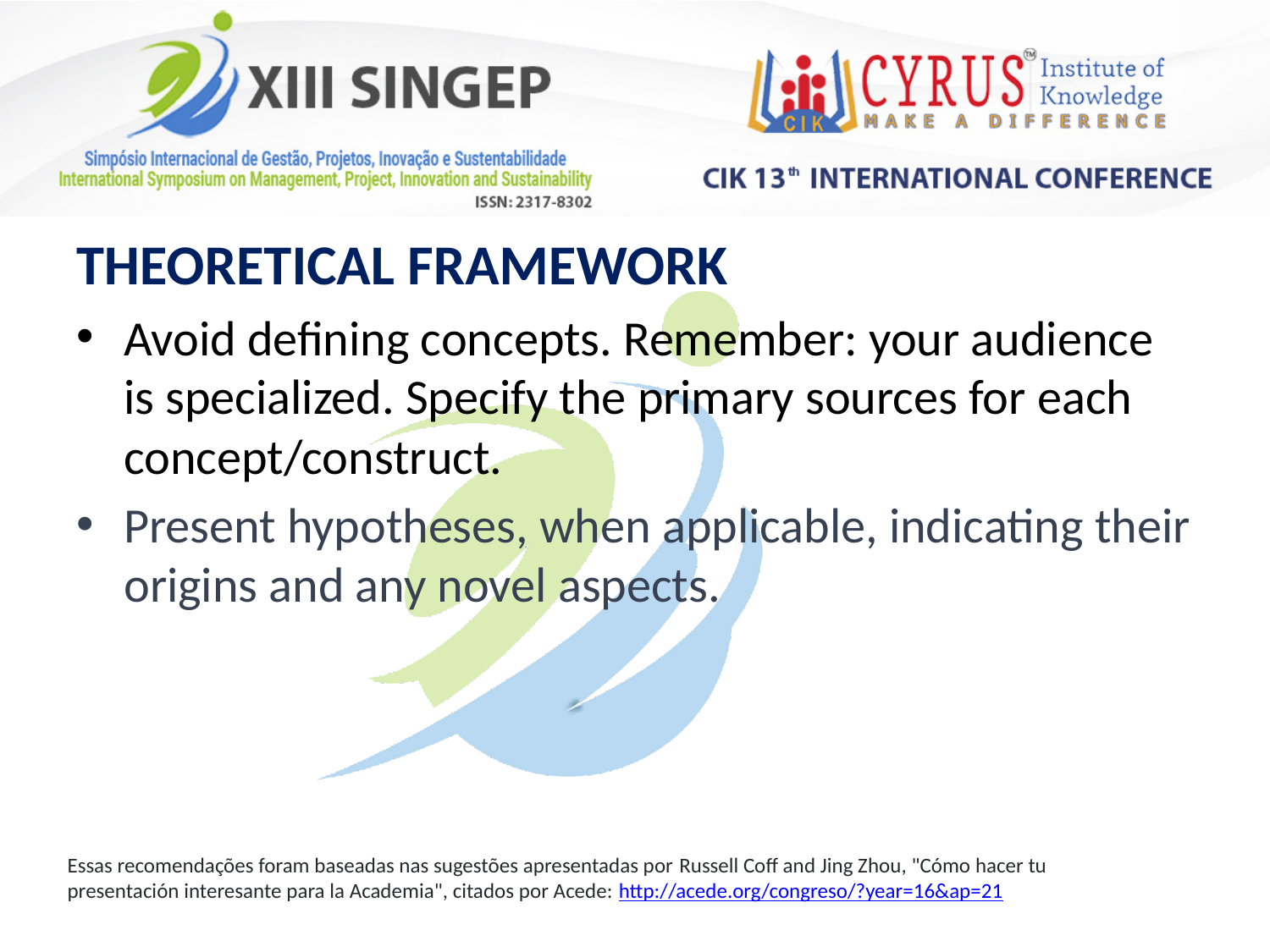

THEORETICAL FRAMEWORK
Avoid defining concepts. Remember: your audience is specialized. Specify the primary sources for each concept/construct.
Present hypotheses, when applicable, indicating their origins and any novel aspects.
Essas recomendações foram baseadas nas sugestões apresentadas por Russell Coff and Jing Zhou, "Cómo hacer tu presentación interesante para la Academia", citados por Acede: http://acede.org/congreso/?year=16&ap=21